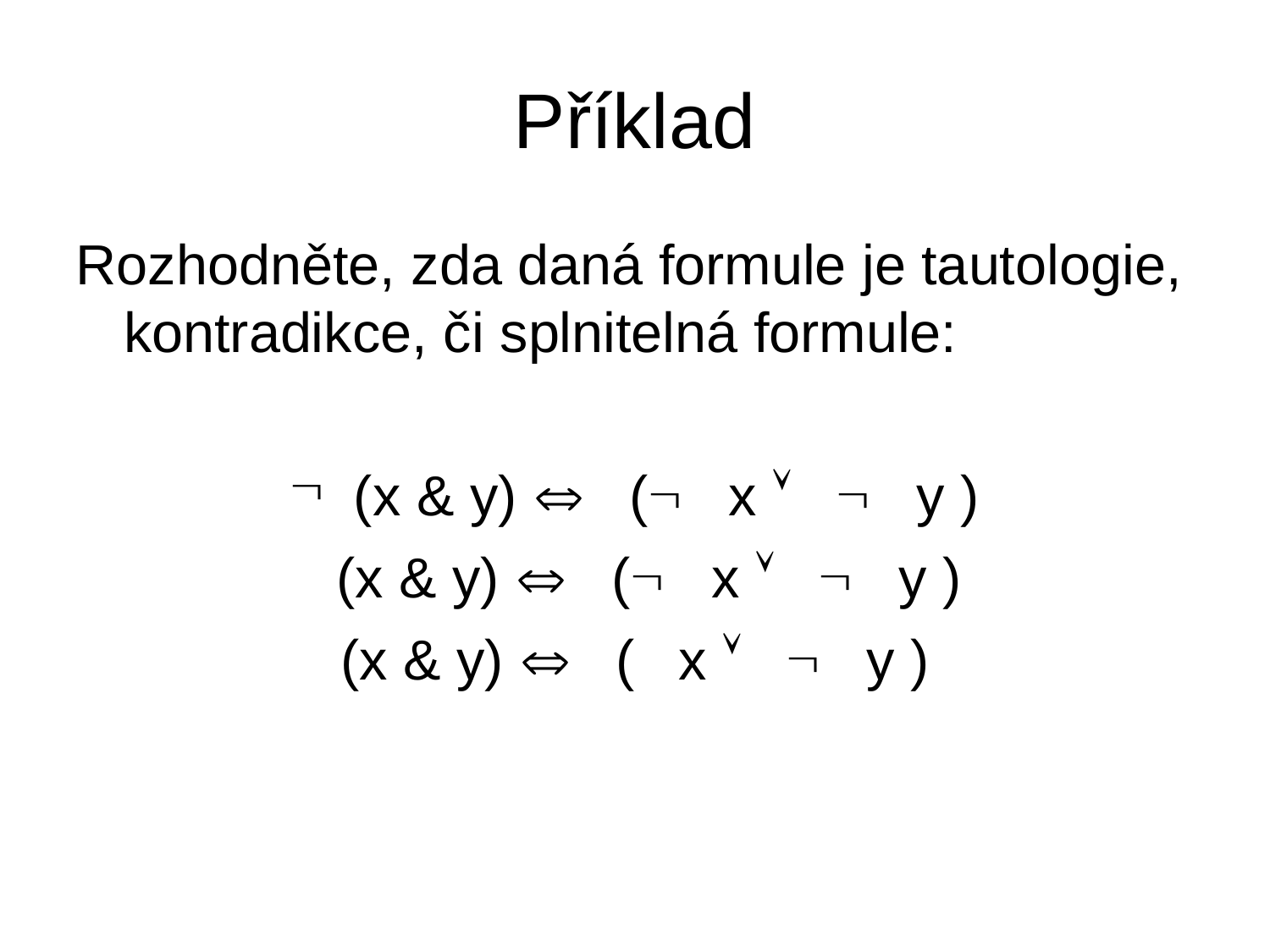

# Příklad
Rozhodněte, zda daná formule je tautologie, kontradikce, či splnitelná formule:

(x & y) ⇔  (¬  x ∨  ¬  y )
 (x & y) ⇔  (¬  x ∨  ¬  y )
(x & y) ⇔  (  x ∨  ¬  y )